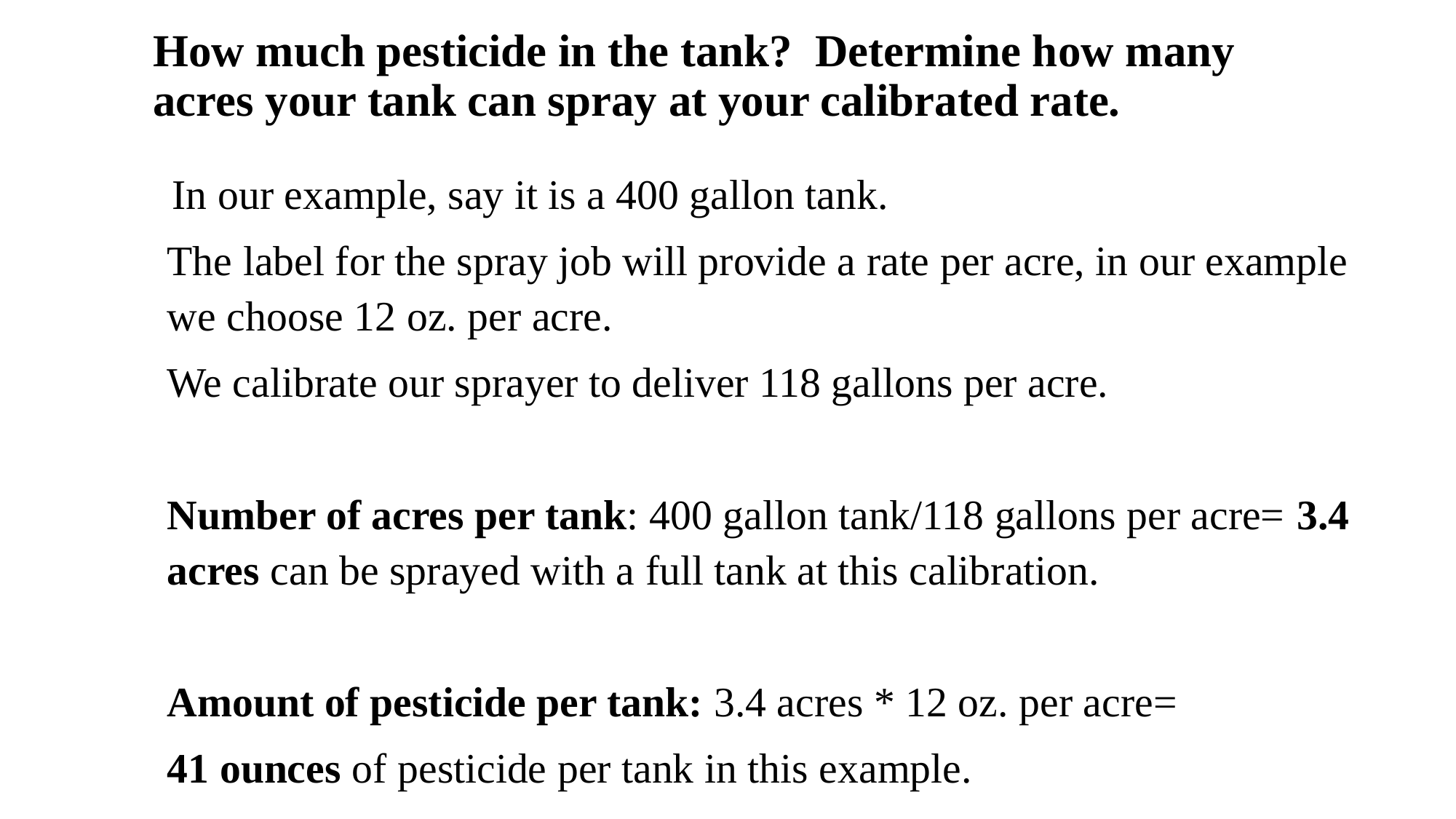

# How much pesticide in the tank?  Determine how many acres your tank can spray at your calibrated rate.
 In our example, say it is a 400 gallon tank.
The label for the spray job will provide a rate per acre, in our example we choose 12 oz. per acre.
We calibrate our sprayer to deliver 118 gallons per acre.

Number of acres per tank: 400 gallon tank/118 gallons per acre= 3.4 acres can be sprayed with a full tank at this calibration.

Amount of pesticide per tank: 3.4 acres * 12 oz. per acre=
41 ounces of pesticide per tank in this example.